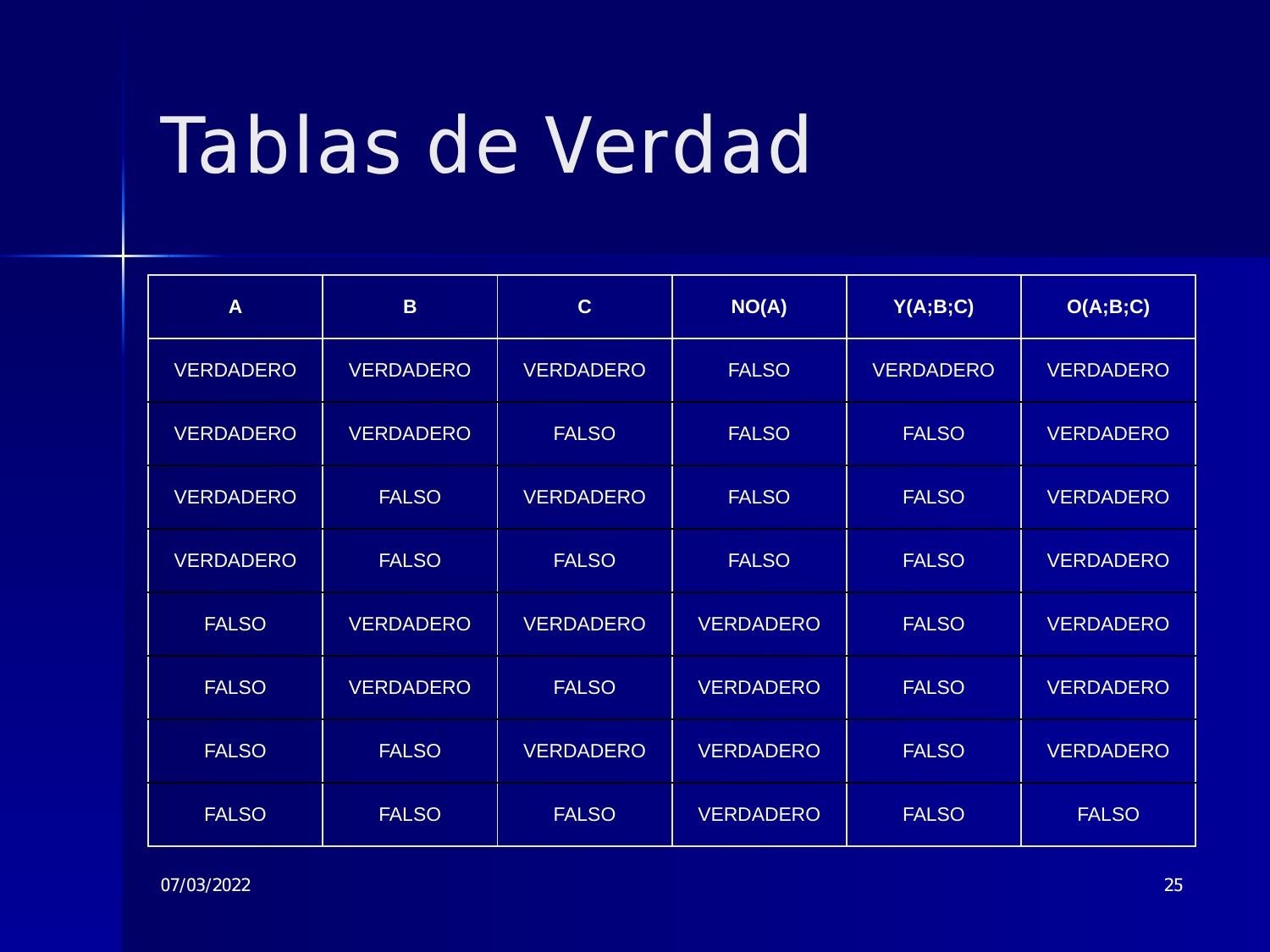

# Tablas de Verdad
| A | B | C | NO(A) | Y(A;B;C) | O(A;B;C) |
| --- | --- | --- | --- | --- | --- |
| VERDADERO | VERDADERO | VERDADERO | FALSO | VERDADERO | VERDADERO |
| VERDADERO | VERDADERO | FALSO | FALSO | FALSO | VERDADERO |
| VERDADERO | FALSO | VERDADERO | FALSO | FALSO | VERDADERO |
| VERDADERO | FALSO | FALSO | FALSO | FALSO | VERDADERO |
| FALSO | VERDADERO | VERDADERO | VERDADERO | FALSO | VERDADERO |
| FALSO | VERDADERO | FALSO | VERDADERO | FALSO | VERDADERO |
| FALSO | FALSO | VERDADERO | VERDADERO | FALSO | VERDADERO |
| FALSO | FALSO | FALSO | VERDADERO | FALSO | FALSO |
07/03/2022
25